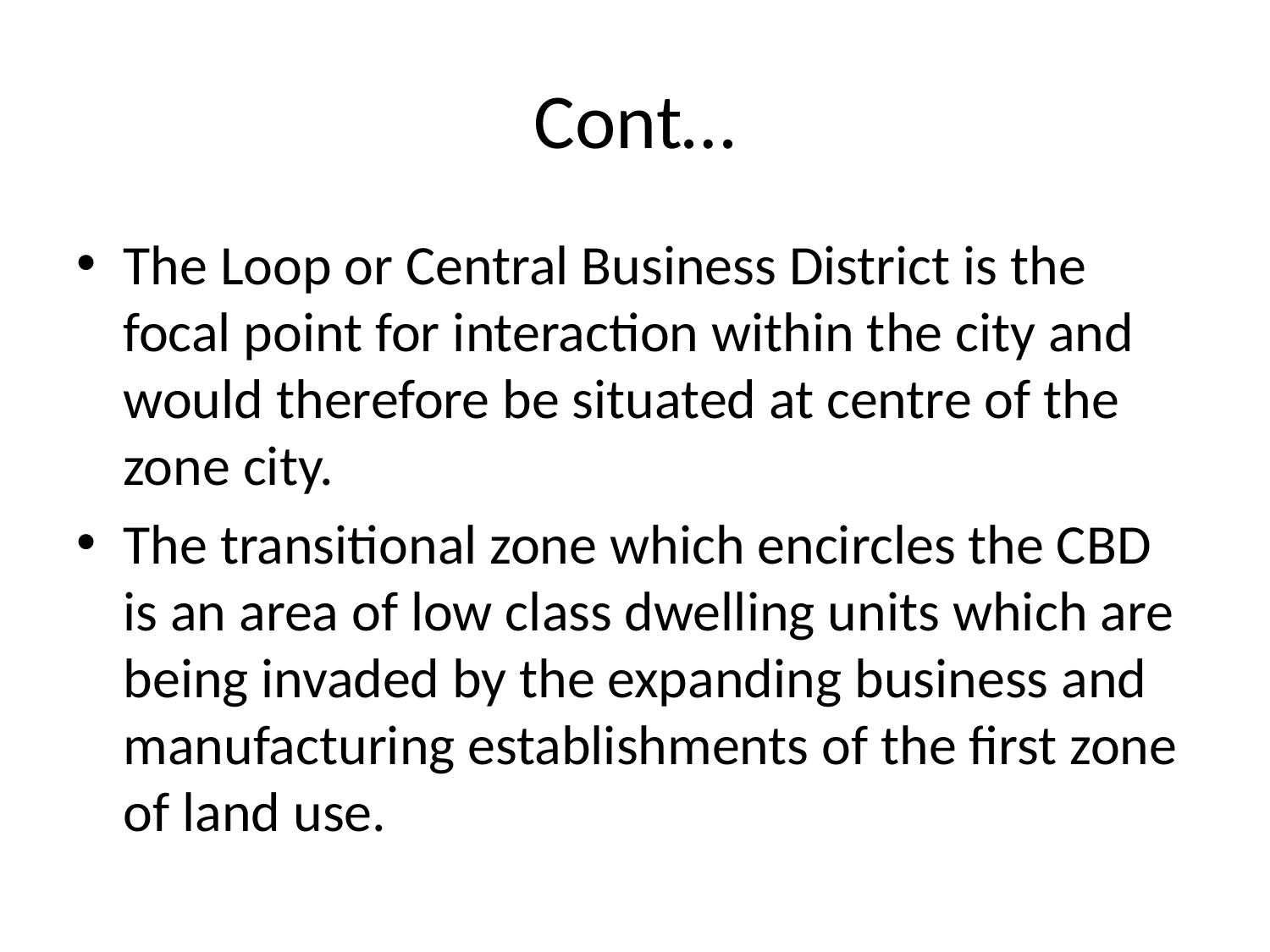

# Cont…
The Loop or Central Business District is the focal point for interaction within the city and would therefore be situated at centre of the zone city.
The transitional zone which encircles the CBD is an area of low class dwelling units which are being invaded by the expanding business and manufacturing establishments of the first zone of land use.